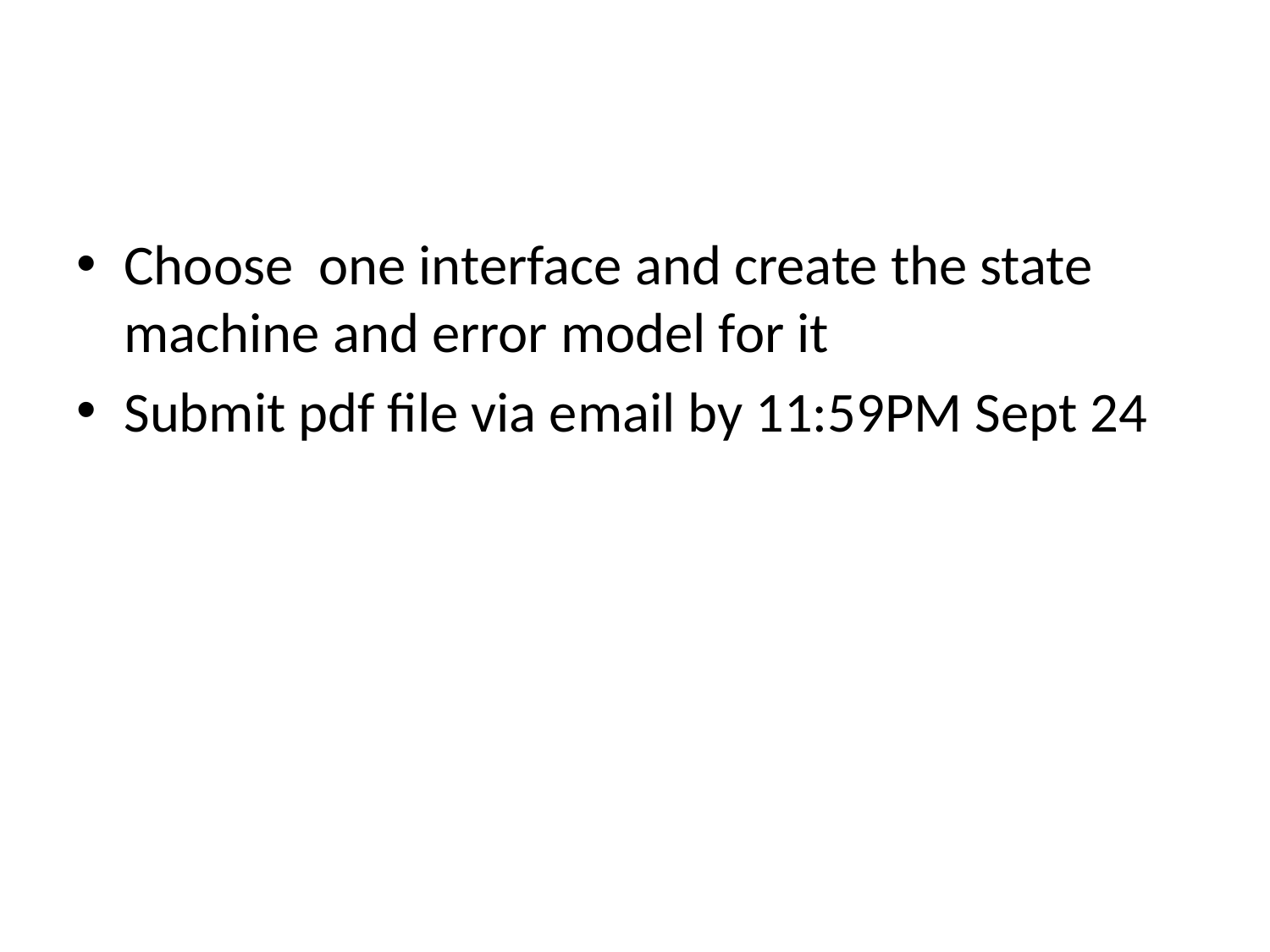

#
Choose  one interface and create the state machine and error model for it
Submit pdf file via email by 11:59PM Sept 24